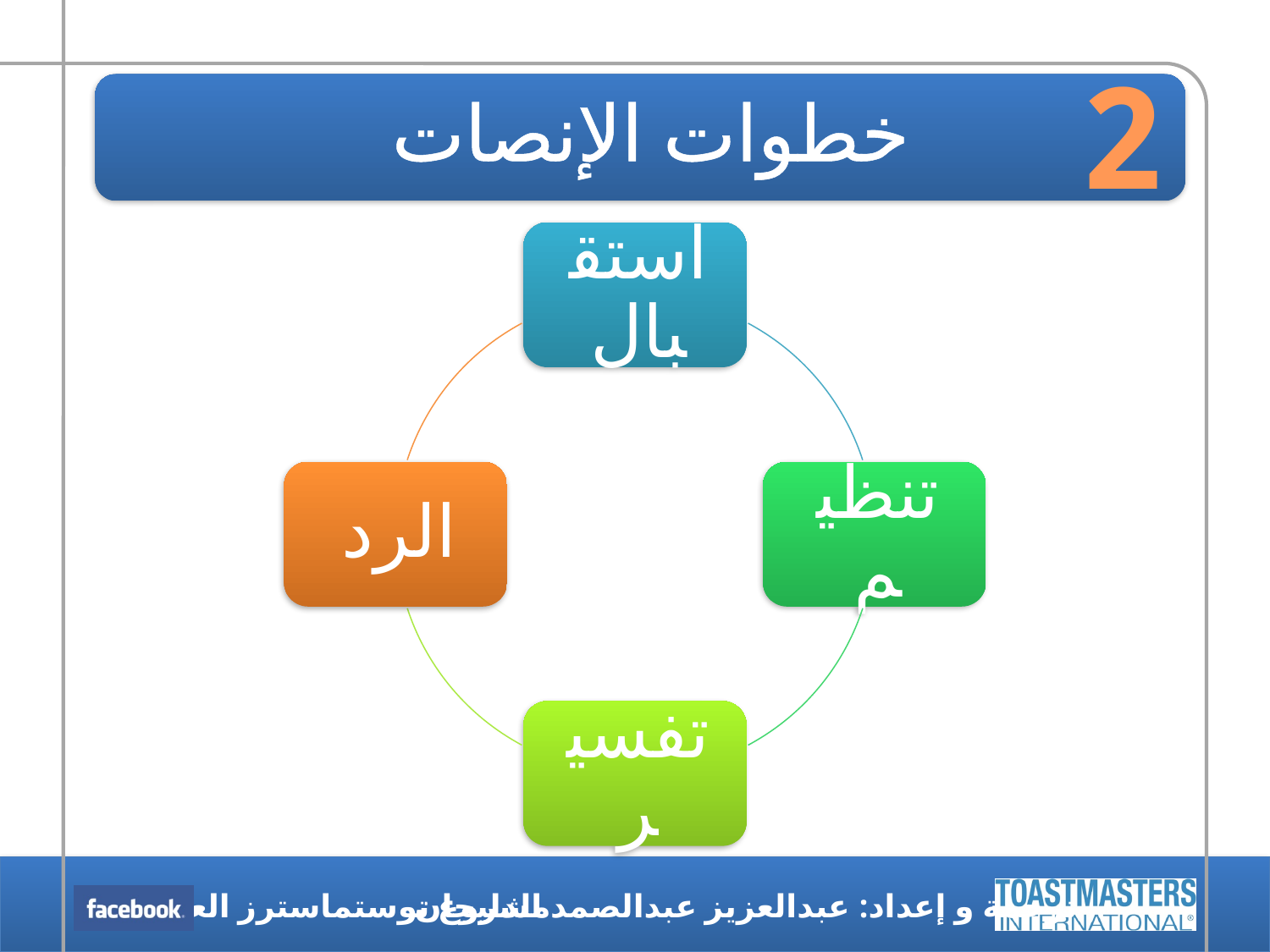

2
# خطوات الإنصات

استقبال
تنظيم
تفسير
الرد